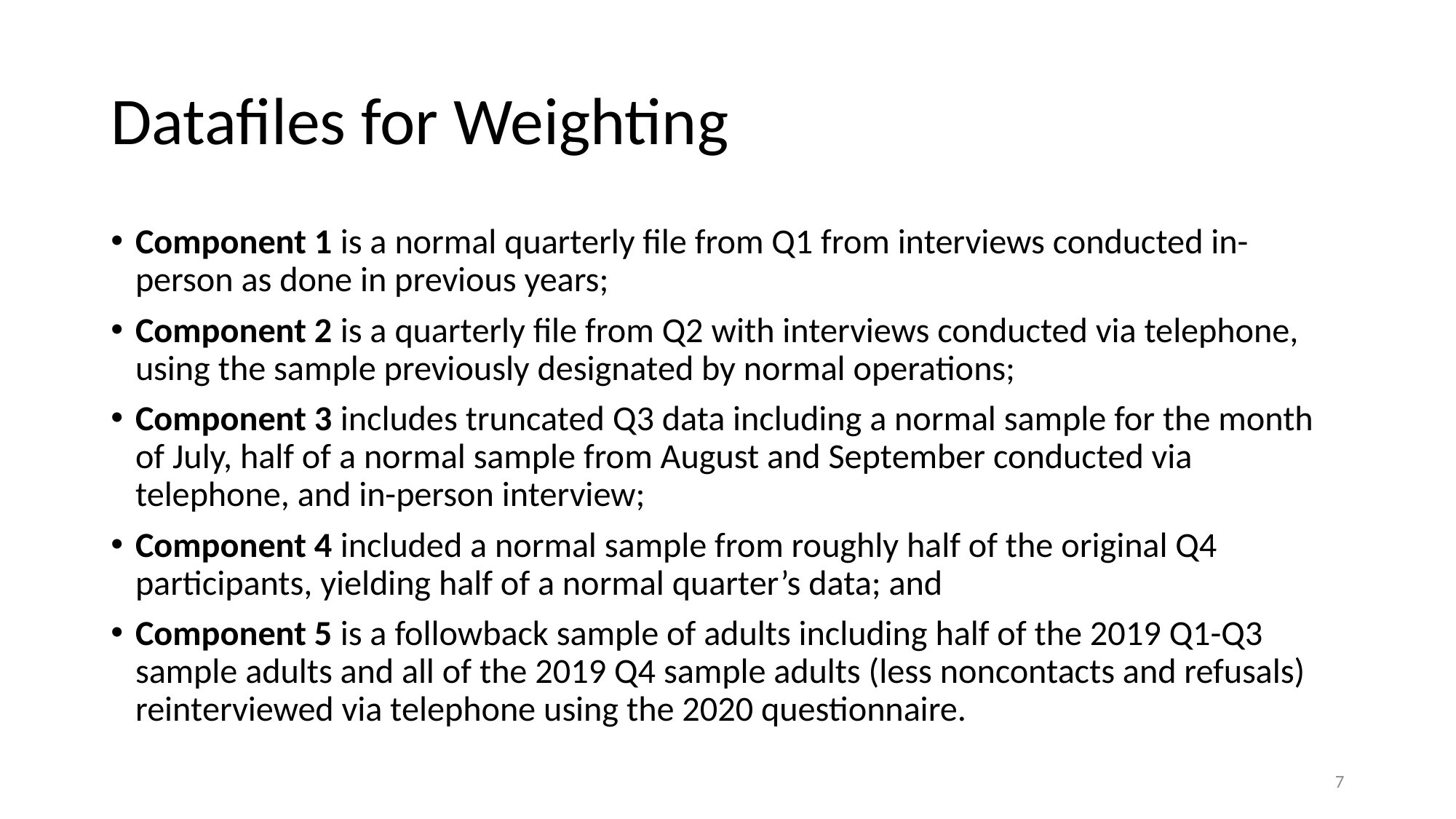

# Datafiles for Weighting
Component 1 is a normal quarterly file from Q1 from interviews conducted in-person as done in previous years;
Component 2 is a quarterly file from Q2 with interviews conducted via telephone, using the sample previously designated by normal operations;
Component 3 includes truncated Q3 data including a normal sample for the month of July, half of a normal sample from August and September conducted via telephone, and in-person interview;
Component 4 included a normal sample from roughly half of the original Q4 participants, yielding half of a normal quarter’s data; and
Component 5 is a followback sample of adults including half of the 2019 Q1-Q3 sample adults and all of the 2019 Q4 sample adults (less noncontacts and refusals) reinterviewed via telephone using the 2020 questionnaire.
7